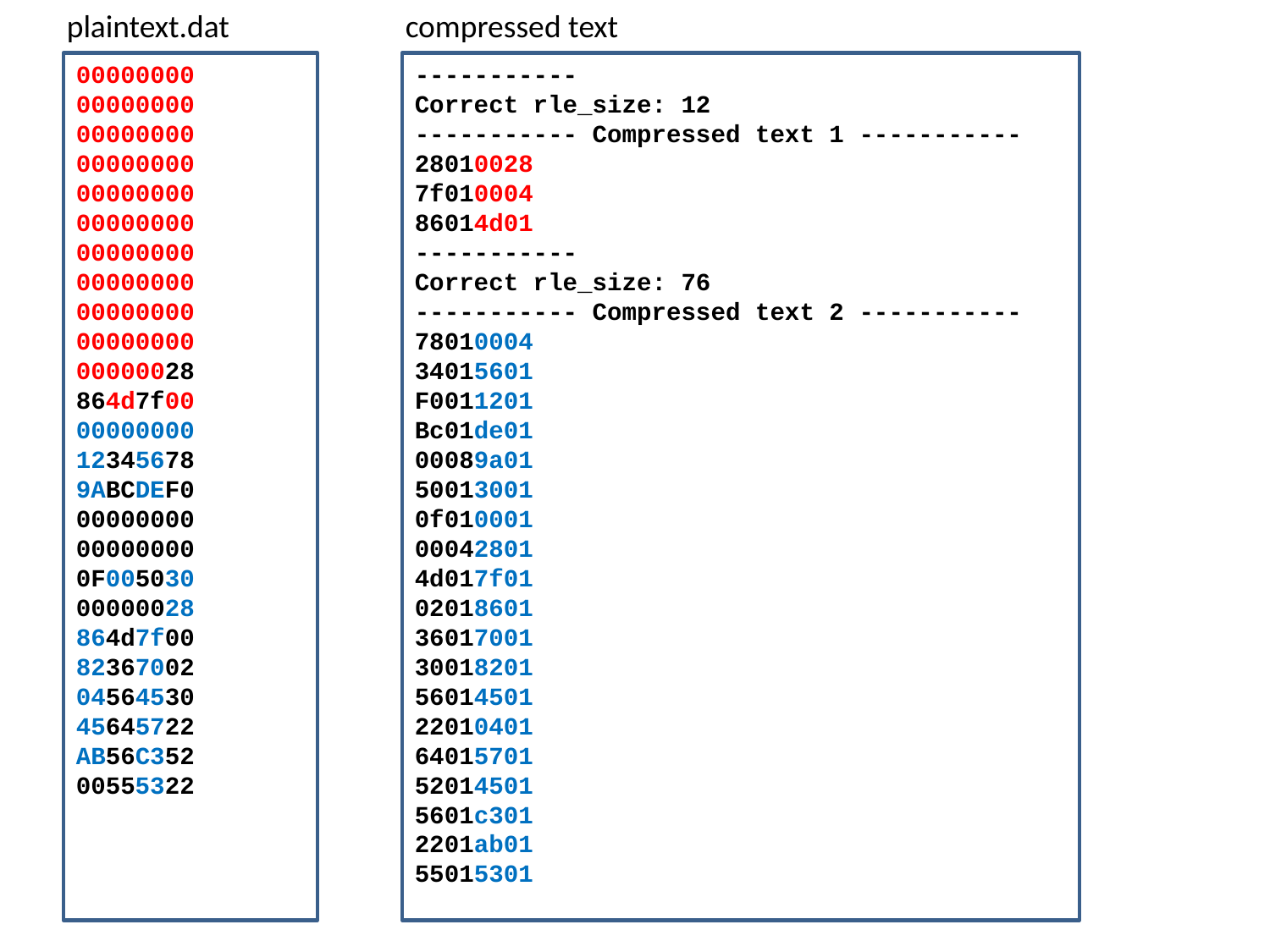

plaintext.dat
compressed text
00000000
00000000
00000000
00000000
00000000
00000000
00000000
00000000
00000000
00000000
00000028
864d7f00
00000000
12345678
9ABCDEF0
00000000
00000000
0F005030
00000028
864d7f00
82367002
04564530
45645722
AB56C352
00555322
-----------
Correct rle_size: 12
----------- Compressed text 1 -----------
28010028
7f010004
86014d01
-----------
Correct rle_size: 76
----------- Compressed text 2 -----------
78010004
34015601
F0011201
Bc01de01
00089a01
50013001
0f010001
00042801
4d017f01
02018601
36017001
30018201
56014501
22010401
64015701
52014501
5601c301
2201ab01
55015301